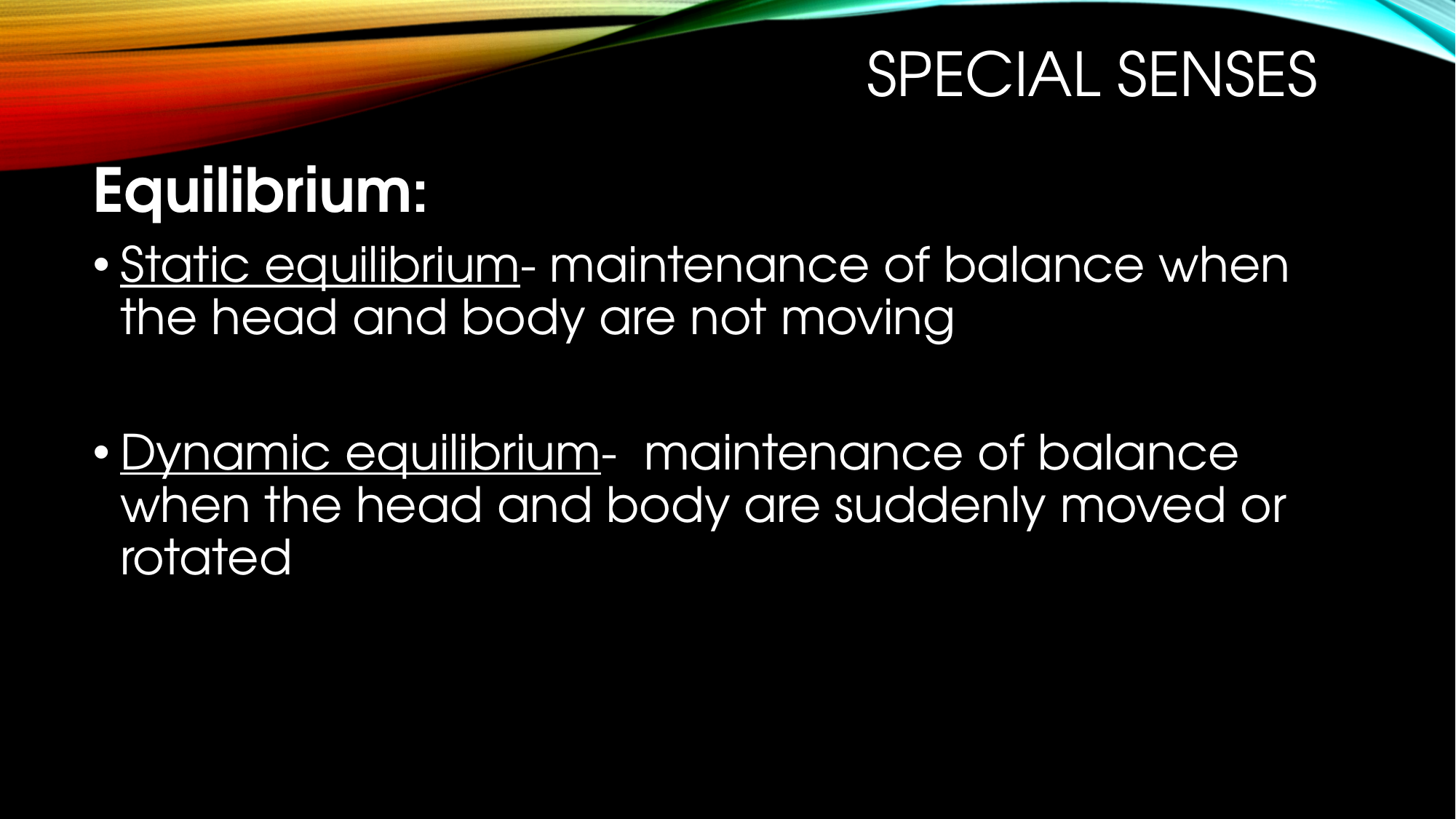

Special Senses
Equilibrium:
Static equilibrium- maintenance of balance when the head and body are not moving

Dynamic equilibrium-  maintenance of balance when the head and body are suddenly moved or rotated